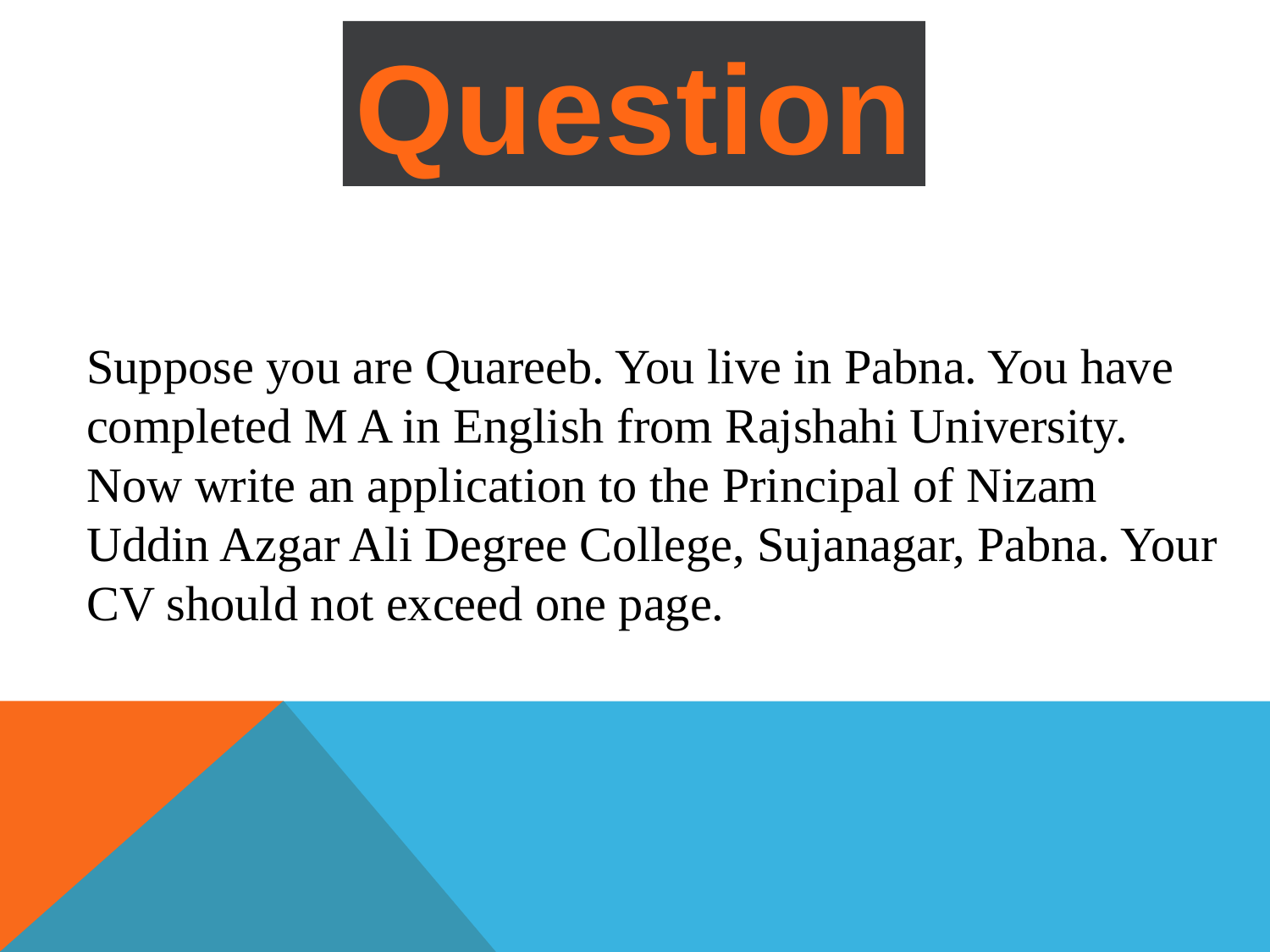

Question
Suppose you are Quareeb. You live in Pabna. You have completed M A in English from Rajshahi University. Now write an application to the Principal of Nizam Uddin Azgar Ali Degree College, Sujanagar, Pabna. Your CV should not exceed one page.